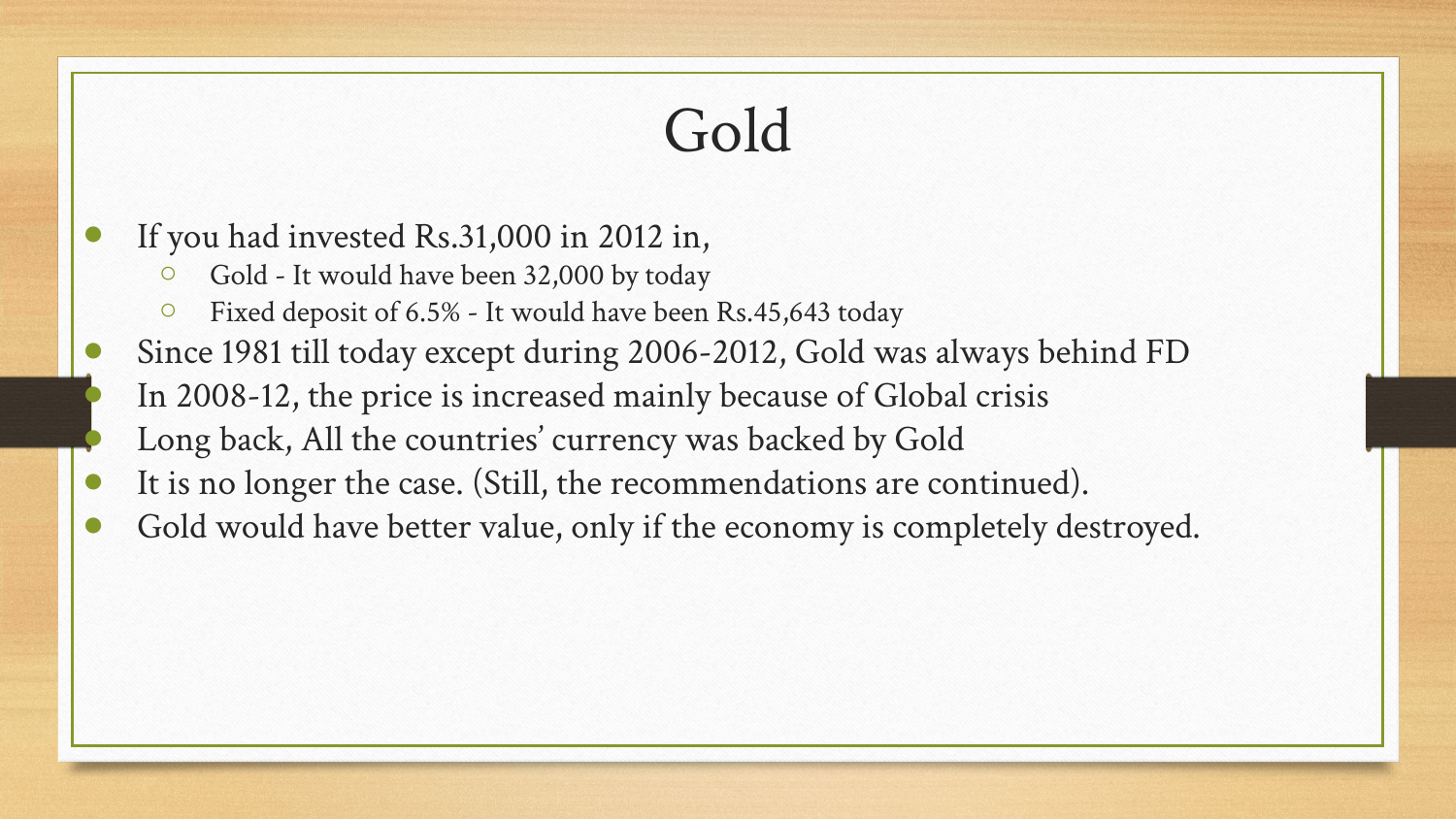

# Gold
If you had invested Rs.31,000 in 2012 in,
Gold - It would have been 32,000 by today
Fixed deposit of 6.5% - It would have been Rs.45,643 today
Since 1981 till today except during 2006-2012, Gold was always behind FD
In 2008-12, the price is increased mainly because of Global crisis
Long back, All the countries’ currency was backed by Gold
It is no longer the case. (Still, the recommendations are continued).
Gold would have better value, only if the economy is completely destroyed.